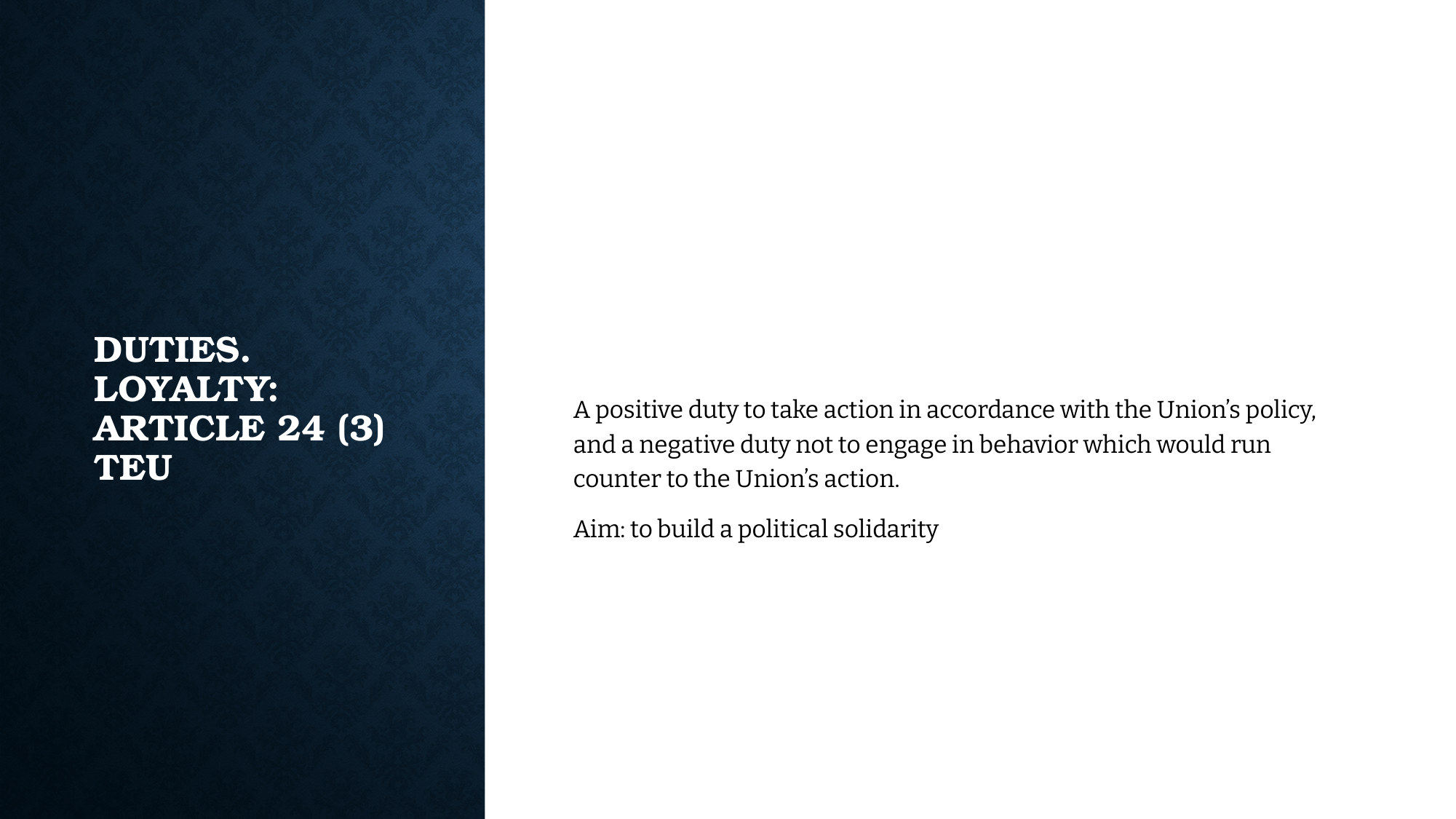

# Duties. Loyalty: Article 24 (3) TEU

A positive duty to take action in accordance with the Union’s policy, and a negative duty not to engage in behavior which would run counter to the Union’s action.
Aim: to build a political solidarity